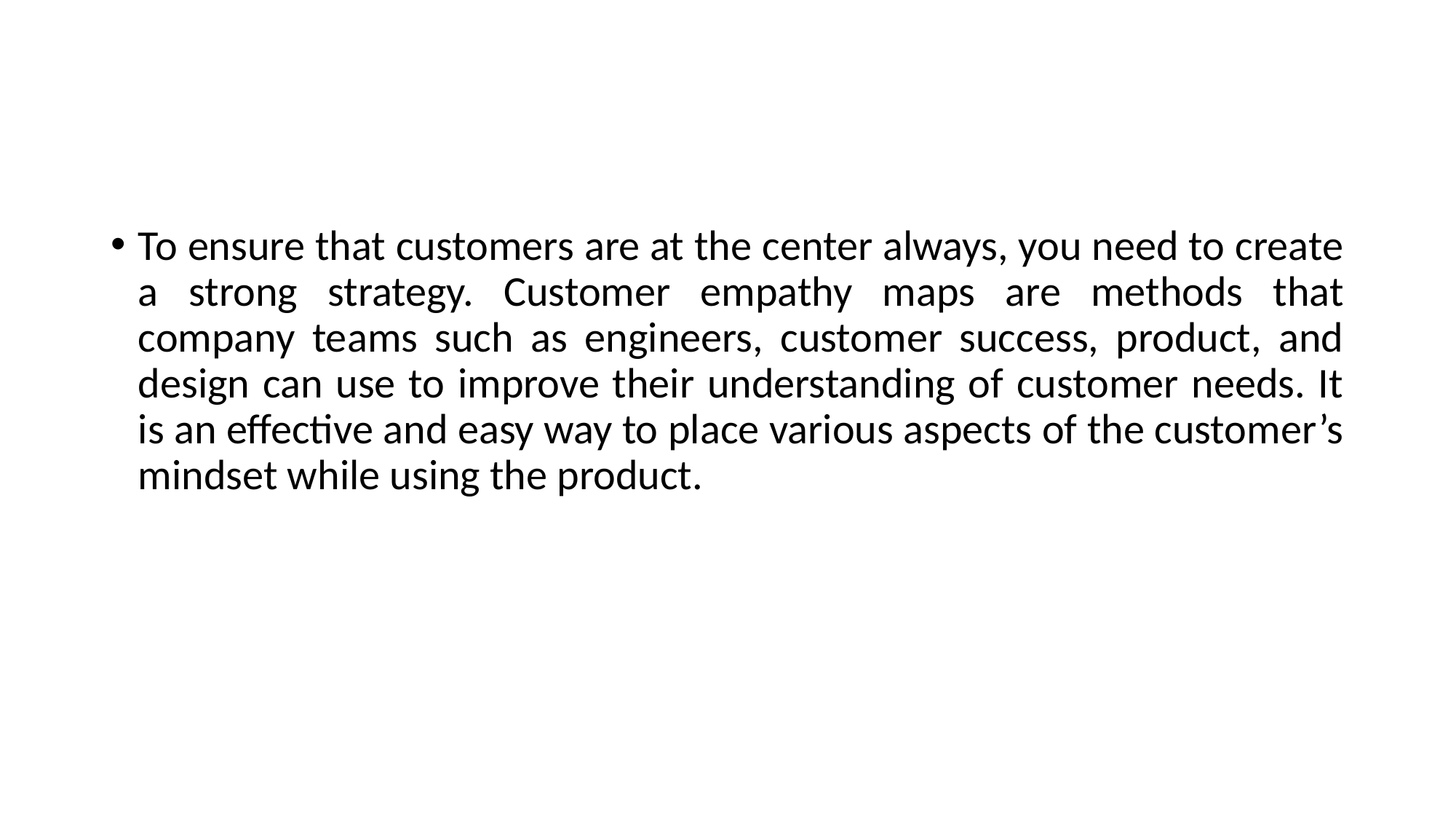

#
To ensure that customers are at the center always, you need to create a strong strategy. Customer empathy maps are methods that company teams such as engineers, customer success, product, and design can use to improve their understanding of customer needs. It is an effective and easy way to place various aspects of the customer’s mindset while using the product.